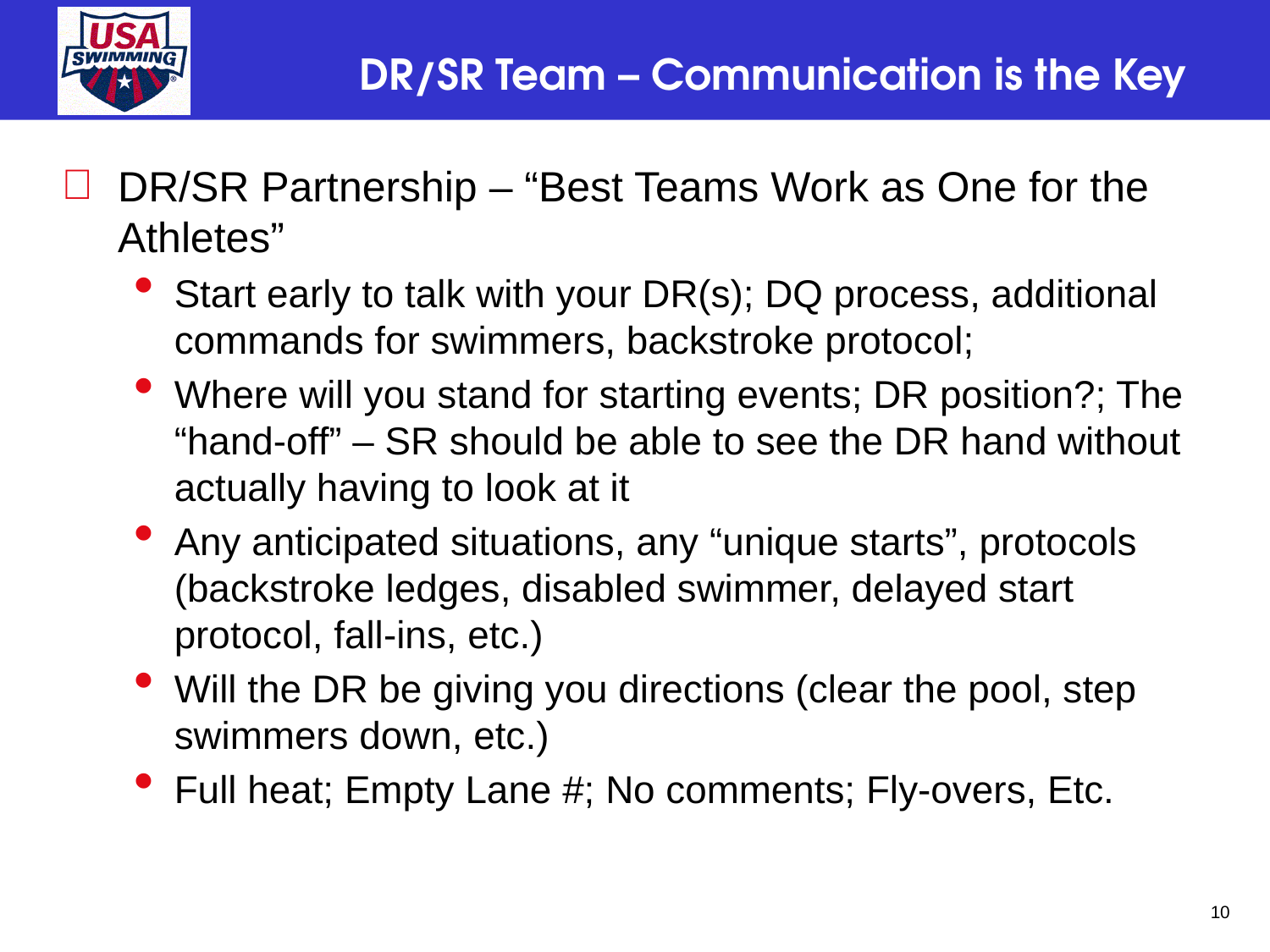

# DR/SR Team – Communication is the Key
DR/SR Partnership – “Best Teams Work as One for the Athletes”
Start early to talk with your DR(s); DQ process, additional commands for swimmers, backstroke protocol;
Where will you stand for starting events; DR position?; The “hand-off” – SR should be able to see the DR hand without actually having to look at it
Any anticipated situations, any “unique starts”, protocols (backstroke ledges, disabled swimmer, delayed start protocol, fall-ins, etc.)
Will the DR be giving you directions (clear the pool, step swimmers down, etc.)
Full heat; Empty Lane #; No comments; Fly-overs, Etc.

10